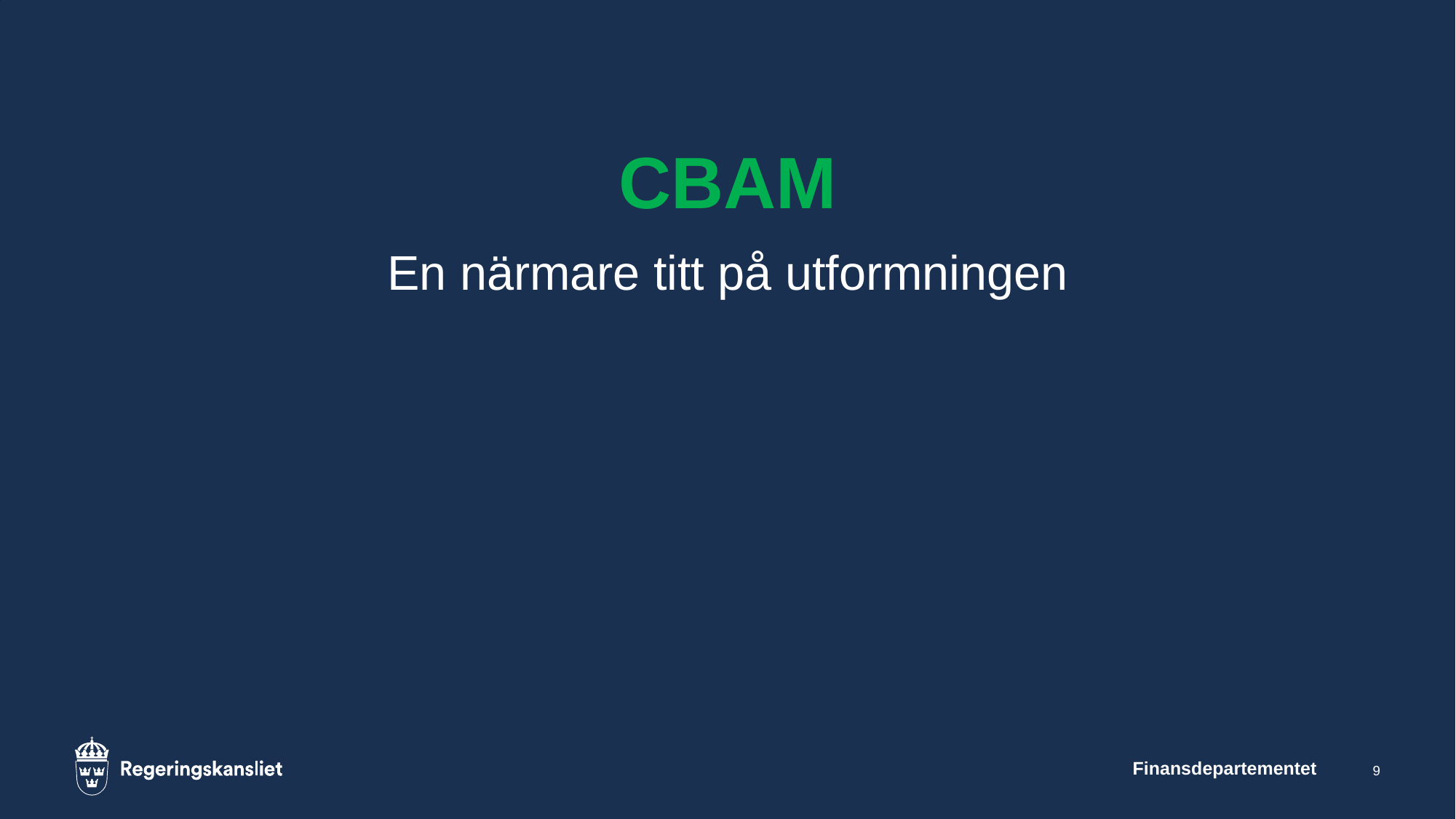

# CBAM
En närmare titt på utformningen
Finansdepartementet
9